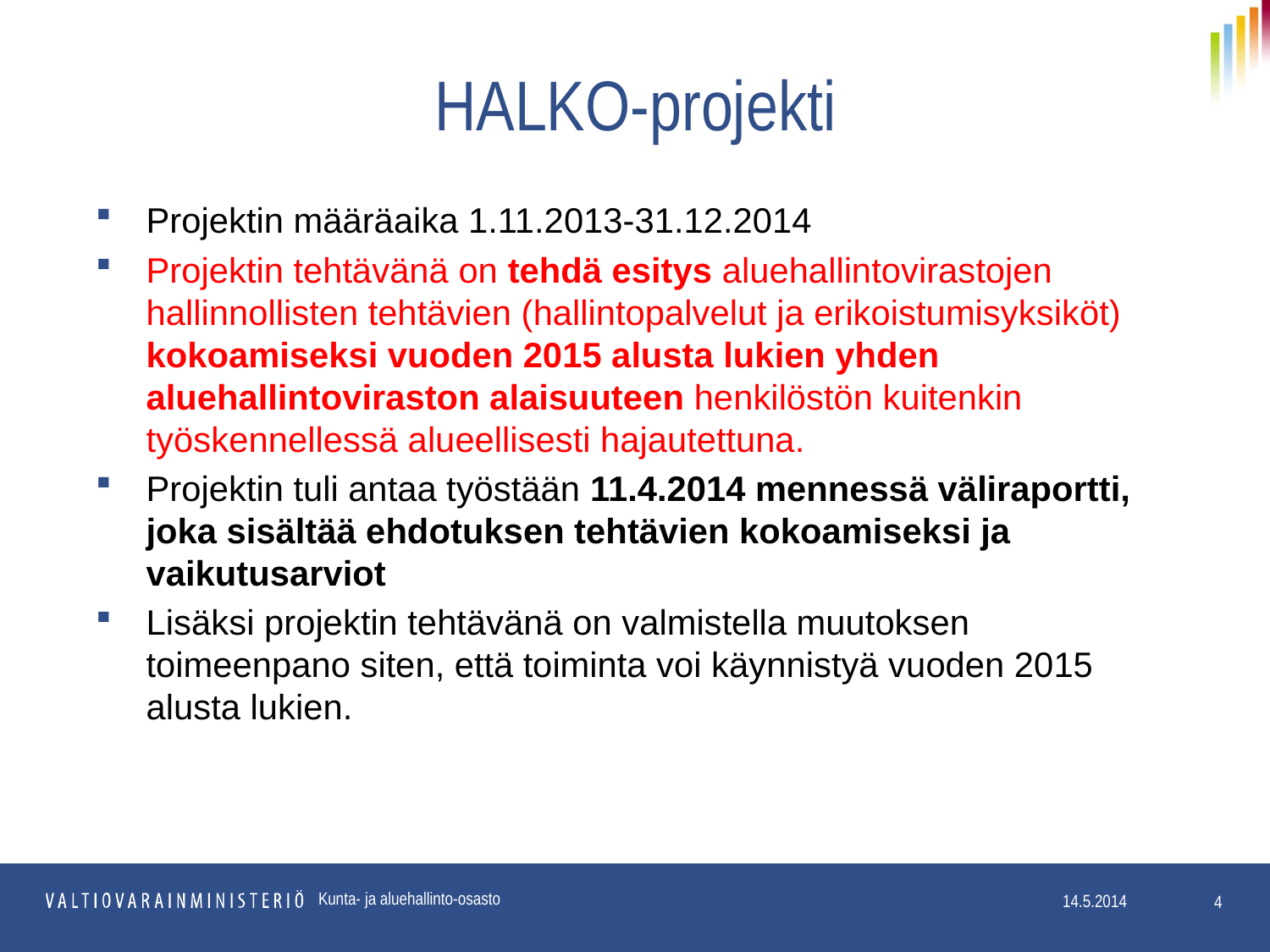

# HALKO-projekti
Projektin määräaika 1.11.2013-31.12.2014
Projektin tehtävänä on tehdä esitys aluehallintovirastojen hallinnollisten tehtävien (hallintopalvelut ja erikoistumisyksiköt) kokoamiseksi vuoden 2015 alusta lukien yhden aluehallintoviraston alaisuuteen henkilöstön kuitenkin työskennellessä alueellisesti hajautettuna.
Projektin tuli antaa työstään 11.4.2014 mennessä väliraportti, joka sisältää ehdotuksen tehtävien kokoamiseksi ja vaikutusarviot
Lisäksi projektin tehtävänä on valmistella muutoksen toimeenpano siten, että toiminta voi käynnistyä vuoden 2015 alusta lukien.

Kunta- ja aluehallinto-osasto
4
14.5.2014